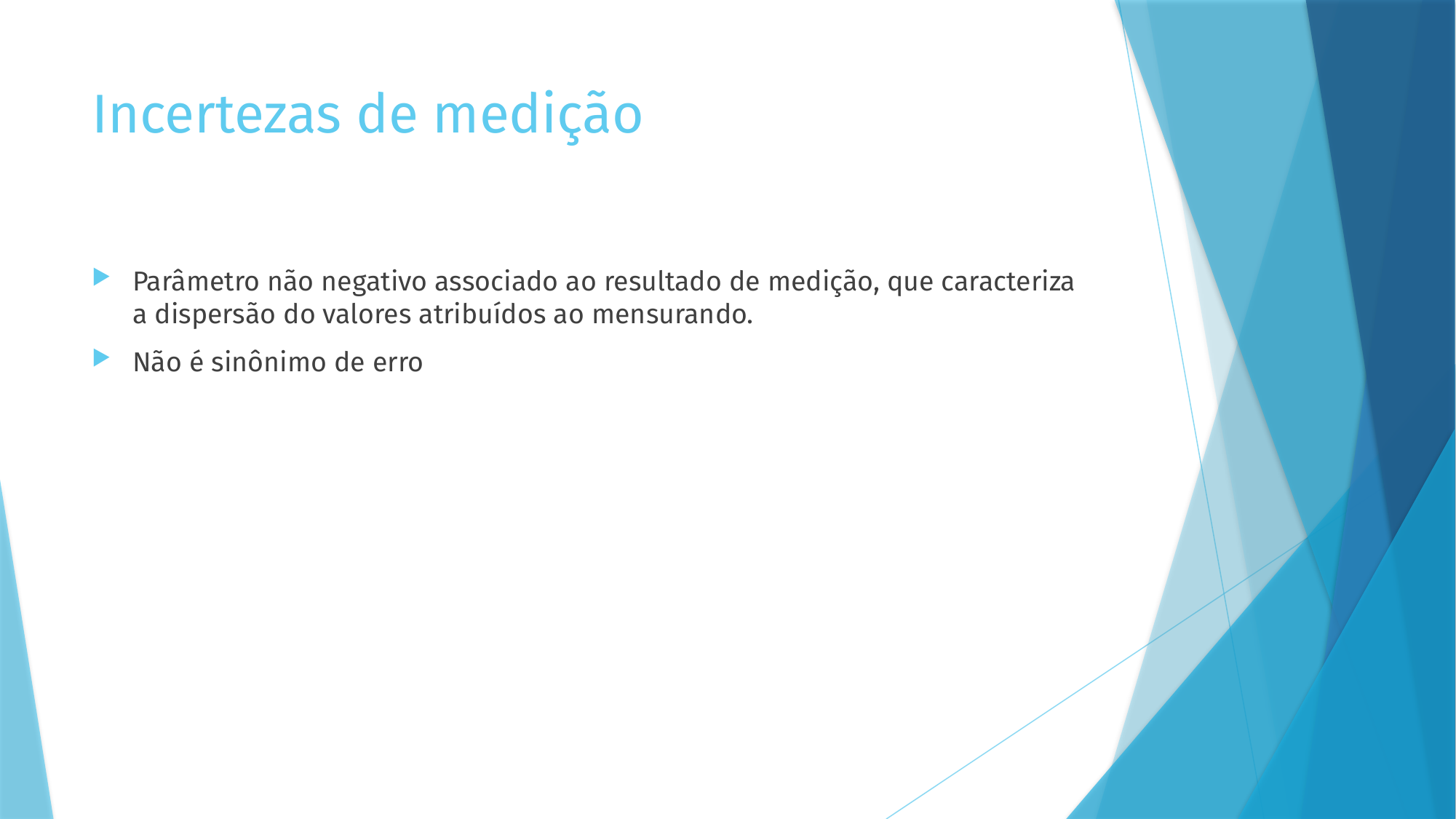

# Incertezas de medição
Parâmetro não negativo associado ao resultado de medição, que caracteriza a dispersão do valores atribuídos ao mensurando.
Não é sinônimo de erro